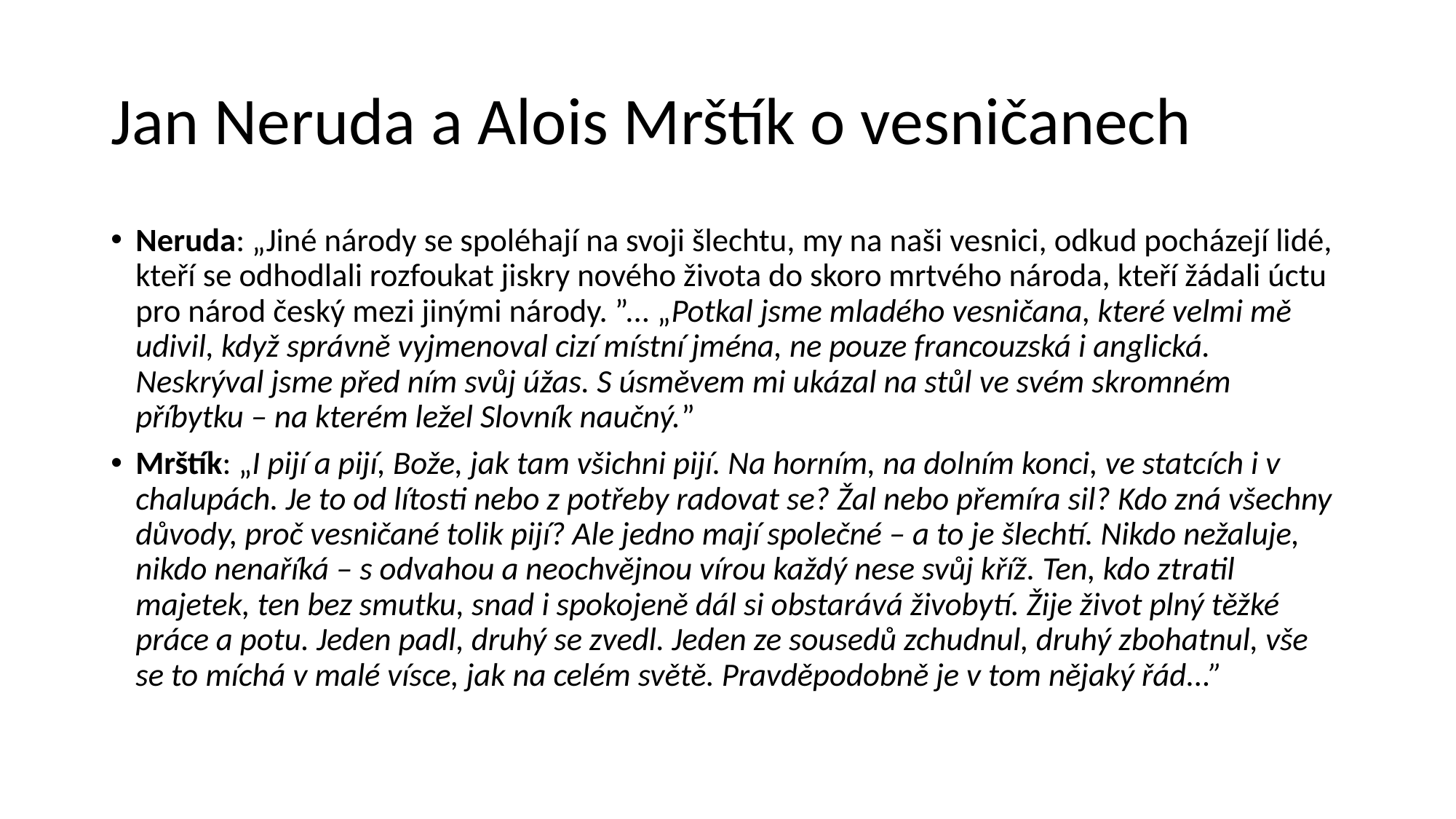

# Jan Neruda a Alois Mrštík o vesničanech
Neruda: „Jiné národy se spoléhají na svoji šlechtu, my na naši vesnici, odkud pocházejí lidé, kteří se odhodlali rozfoukat jiskry nového života do skoro mrtvého národa, kteří žádali úctu pro národ český mezi jinými národy. ”... „Potkal jsme mladého vesničana, které velmi mě udivil, když správně vyjmenoval cizí místní jména, ne pouze francouzská i anglická. Neskrýval jsme před ním svůj úžas. S úsměvem mi ukázal na stůl ve svém skromném příbytku – na kterém ležel Slovník naučný.”
Mrštík: „I pijí a pijí, Bože, jak tam všichni pijí. Na horním, na dolním konci, ve statcích i v chalupách. Je to od lítosti nebo z potřeby radovat se? Žal nebo přemíra sil? Kdo zná všechny důvody, proč vesničané tolik pijí? Ale jedno mají společné – a to je šlechtí. Nikdo nežaluje, nikdo nenaříká – s odvahou a neochvějnou vírou každý nese svůj kříž. Ten, kdo ztratil majetek, ten bez smutku, snad i spokojeně dál si obstarává živobytí. Žije život plný těžké práce a potu. Jeden padl, druhý se zvedl. Jeden ze sousedů zchudnul, druhý zbohatnul, vše se to míchá v malé vísce, jak na celém světě. Pravděpodobně je v tom nějaký řád...”